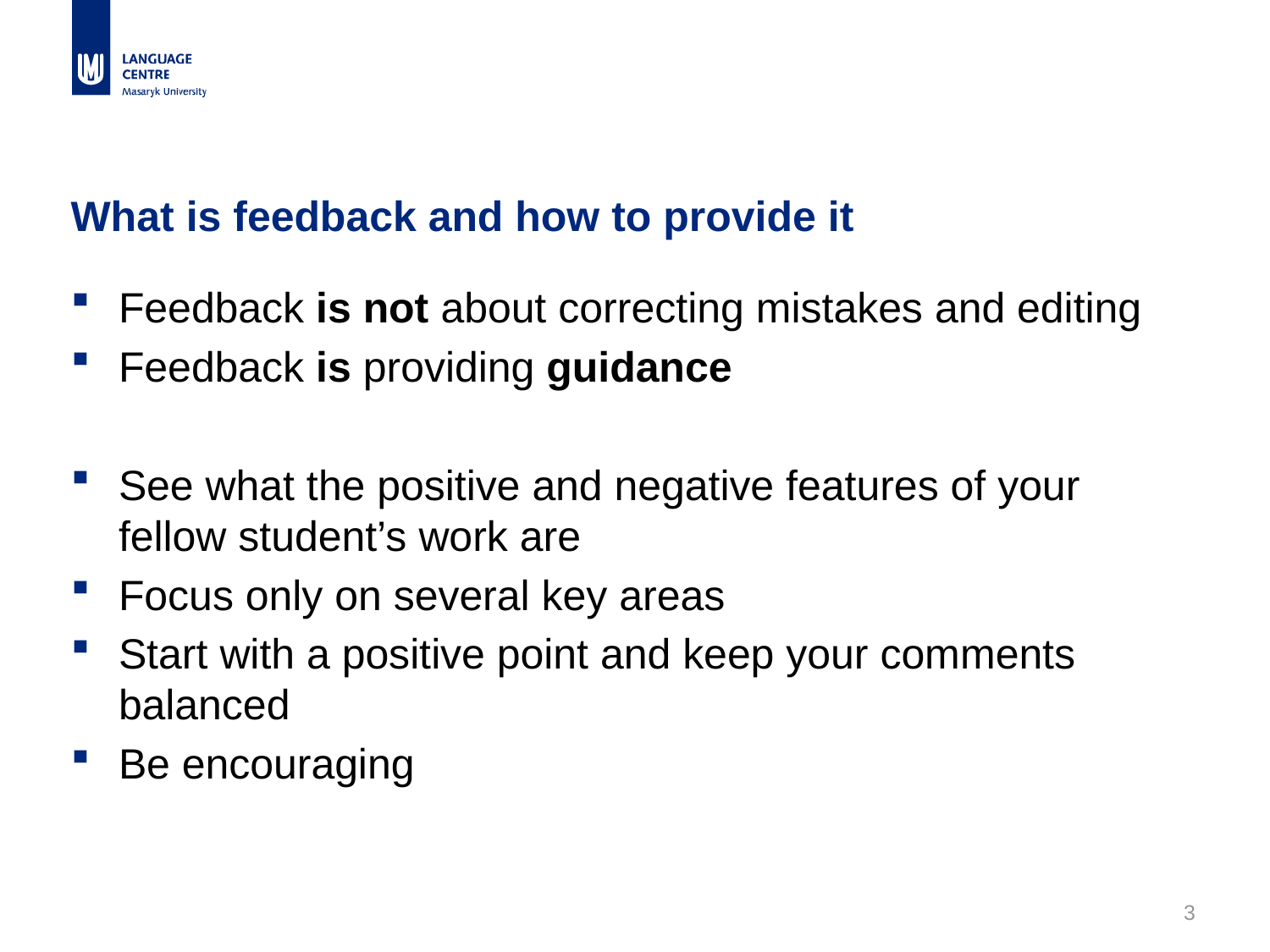

# What is feedback and how to provide it
Feedback is not about correcting mistakes and editing
Feedback is providing guidance

See what the positive and negative features of your fellow student’s work are
Focus only on several key areas
Start with a positive point and keep your comments balanced
Be encouraging

3